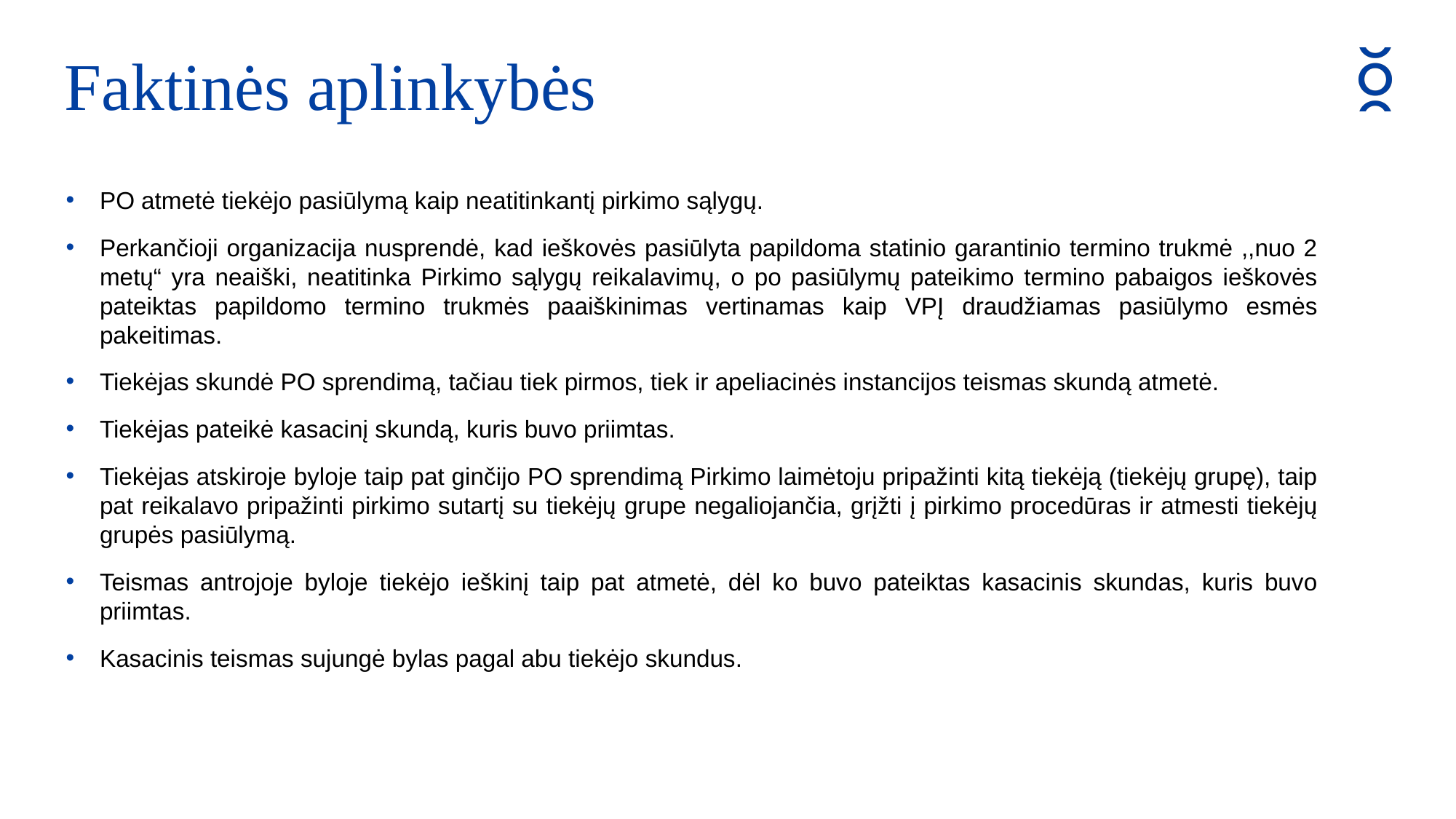

Faktinės aplinkybės
PO atmetė tiekėjo pasiūlymą kaip neatitinkantį pirkimo sąlygų.
Perkančioji organizacija nusprendė, kad ieškovės pasiūlyta papildoma statinio garantinio termino trukmė ,,nuo 2 metų“ yra neaiški, neatitinka Pirkimo sąlygų reikalavimų, o po pasiūlymų pateikimo termino pabaigos ieškovės pateiktas papildomo termino trukmės paaiškinimas vertinamas kaip VPĮ draudžiamas pasiūlymo esmės pakeitimas.
Tiekėjas skundė PO sprendimą, tačiau tiek pirmos, tiek ir apeliacinės instancijos teismas skundą atmetė.
Tiekėjas pateikė kasacinį skundą, kuris buvo priimtas.
Tiekėjas atskiroje byloje taip pat ginčijo PO sprendimą Pirkimo laimėtoju pripažinti kitą tiekėją (tiekėjų grupę), taip pat reikalavo pripažinti pirkimo sutartį su tiekėjų grupe negaliojančia, grįžti į pirkimo procedūras ir atmesti tiekėjų grupės pasiūlymą.
Teismas antrojoje byloje tiekėjo ieškinį taip pat atmetė, dėl ko buvo pateiktas kasacinis skundas, kuris buvo priimtas.
Kasacinis teismas sujungė bylas pagal abu tiekėjo skundus.